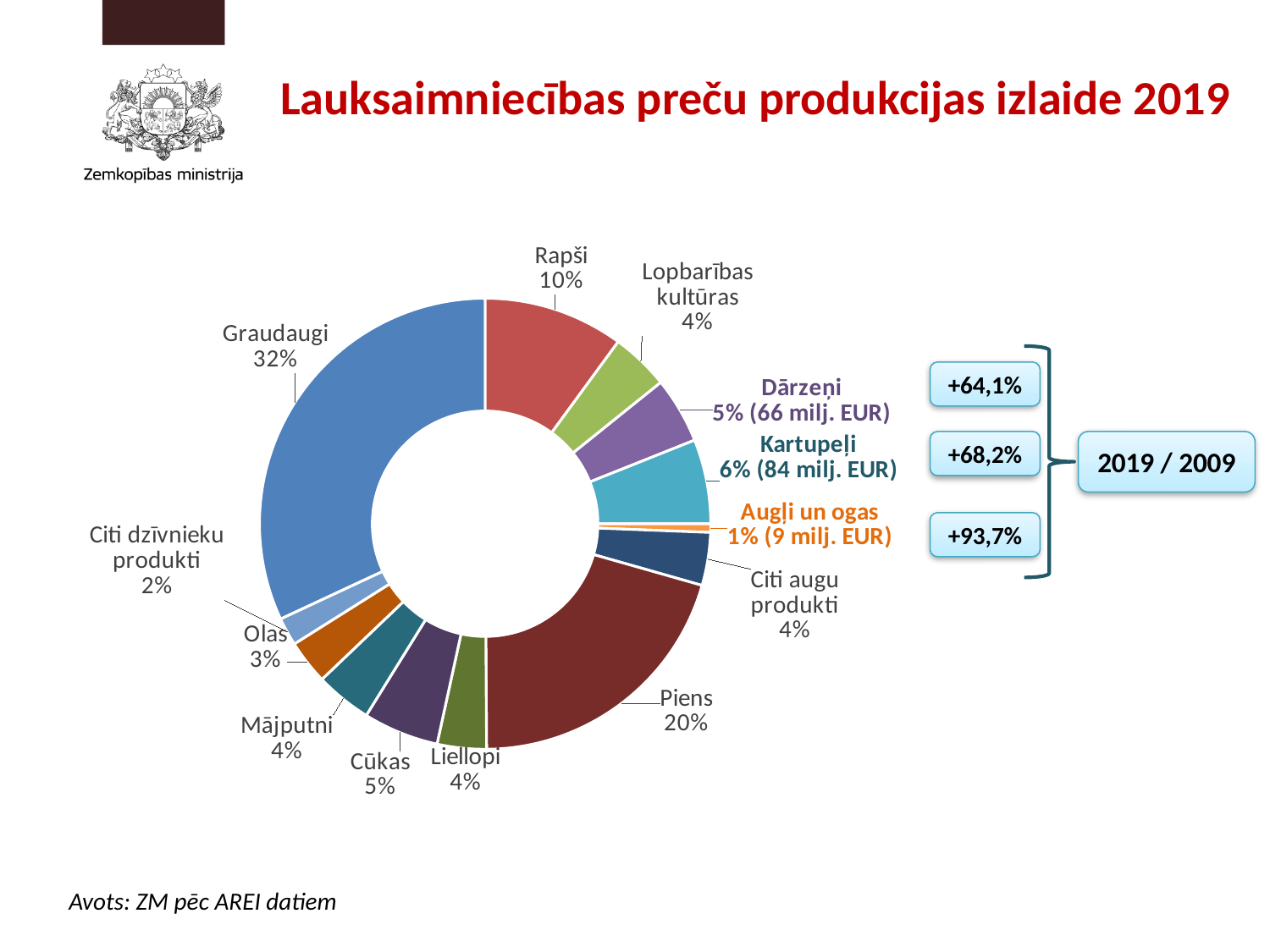

# Lauksaimniecības preču produkcijas izlaide 2019

### Chart

| Category |  |
|---|---|
| Graudaugi | 444.44147512044316 |
| Rapši | 139.58138819808002 |
| Lopbarības kultūras | 57.99795621412905 |
| Dārzeņi | 65.914699588487 |
| Kartupeļi | 84.15294596247605 |
| Augļi un ogas | 8.505058912540495 |
| Citi augu produkti | 52.76293839162584 |
| Piens | 284.9148138984916 |
| Liellopi | 49.060379274672755 |
| Cūkas | 75.21078782978466 |
| Mājputni | 56.2123276817162 |
| Olas | 44.1789647311647 |
| Citi dzīvnieku produkti | 27.93155306586233 |
+64,1%
+68,2%
2019 / 2009
+93,7%
Avots: ZM pēc AREI datiem